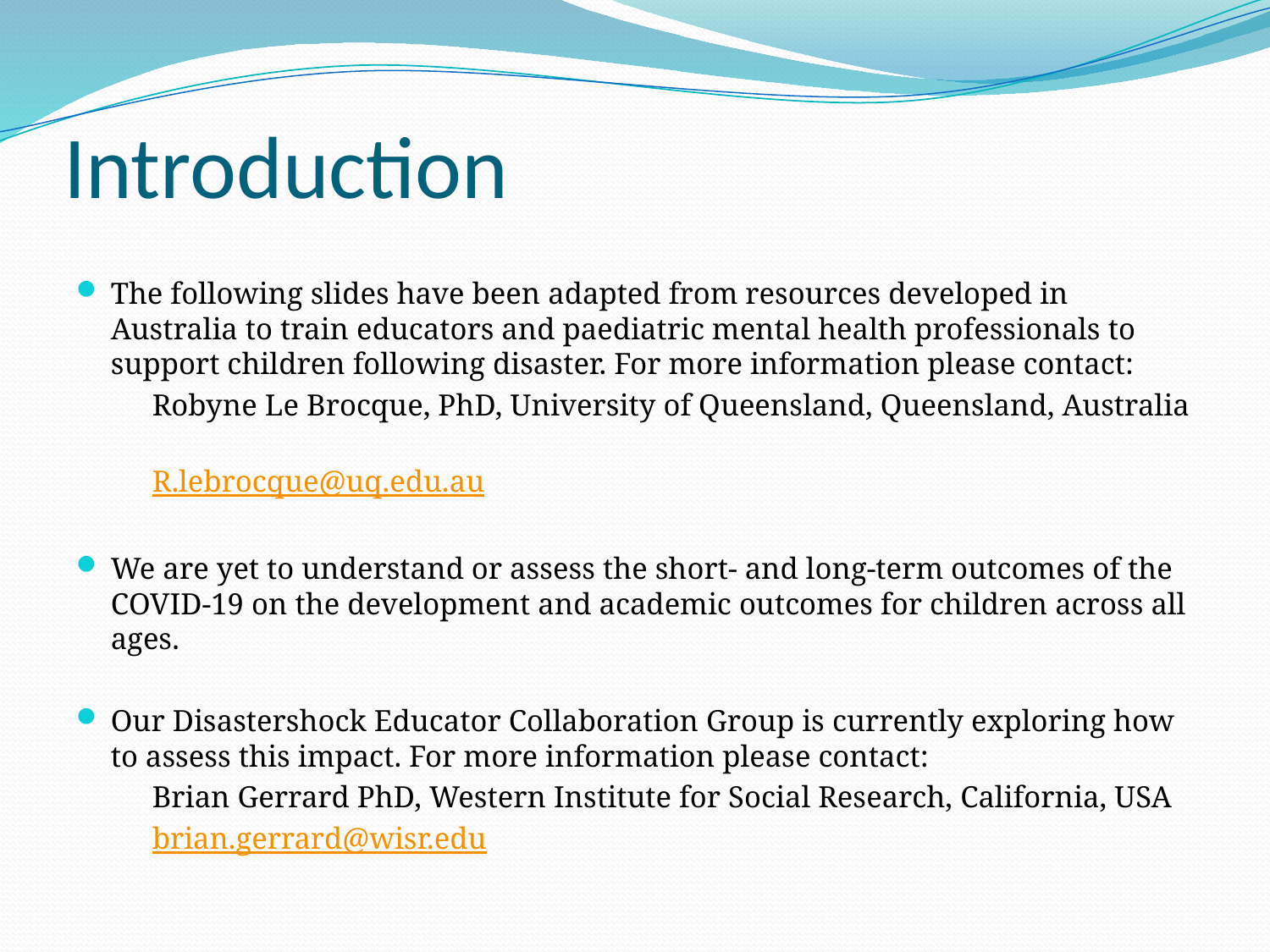

# Introduction
The following slides have been adapted from resources developed in Australia to train educators and paediatric mental health professionals to support children following disaster. For more information please contact:
          Robyne Le Brocque, PhD, University of Queensland, Queensland, Australia
          R.lebrocque@uq.edu.au

We are yet to understand or assess the short- and long-term outcomes of the COVID-19 on the development and academic outcomes for children across all ages.

Our Disastershock Educator Collaboration Group is currently exploring how to assess this impact. For more information please contact:
          Brian Gerrard PhD, Western Institute for Social Research, California, USA
          brian.gerrard@wisr.edu